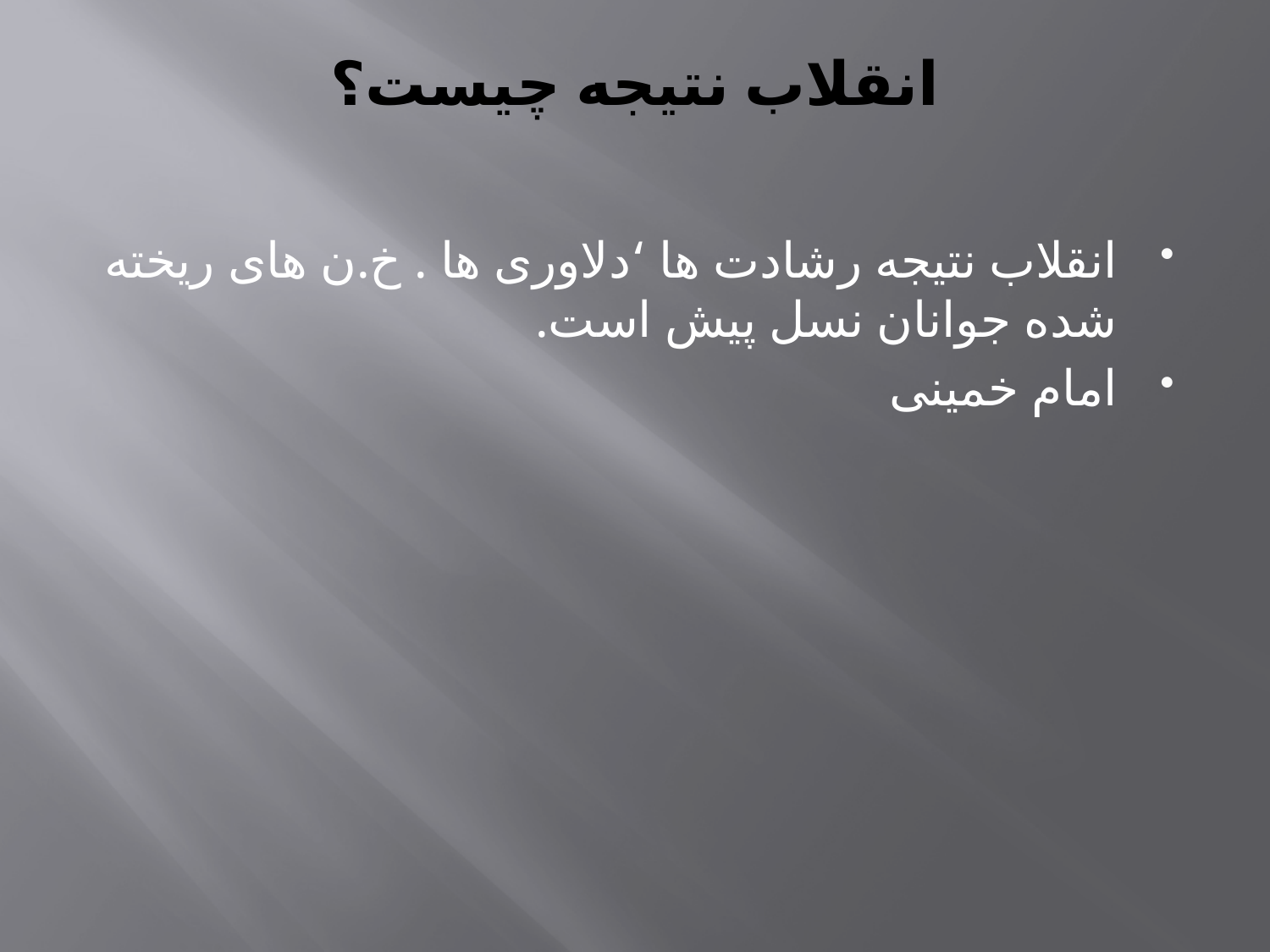

# انقلاب نتیجه چیست؟
انقلاب نتیجه رشادت ها ‘دلاوری ها . خ.ن های ریخته شده جوانان نسل پیش است.
امام خمینی